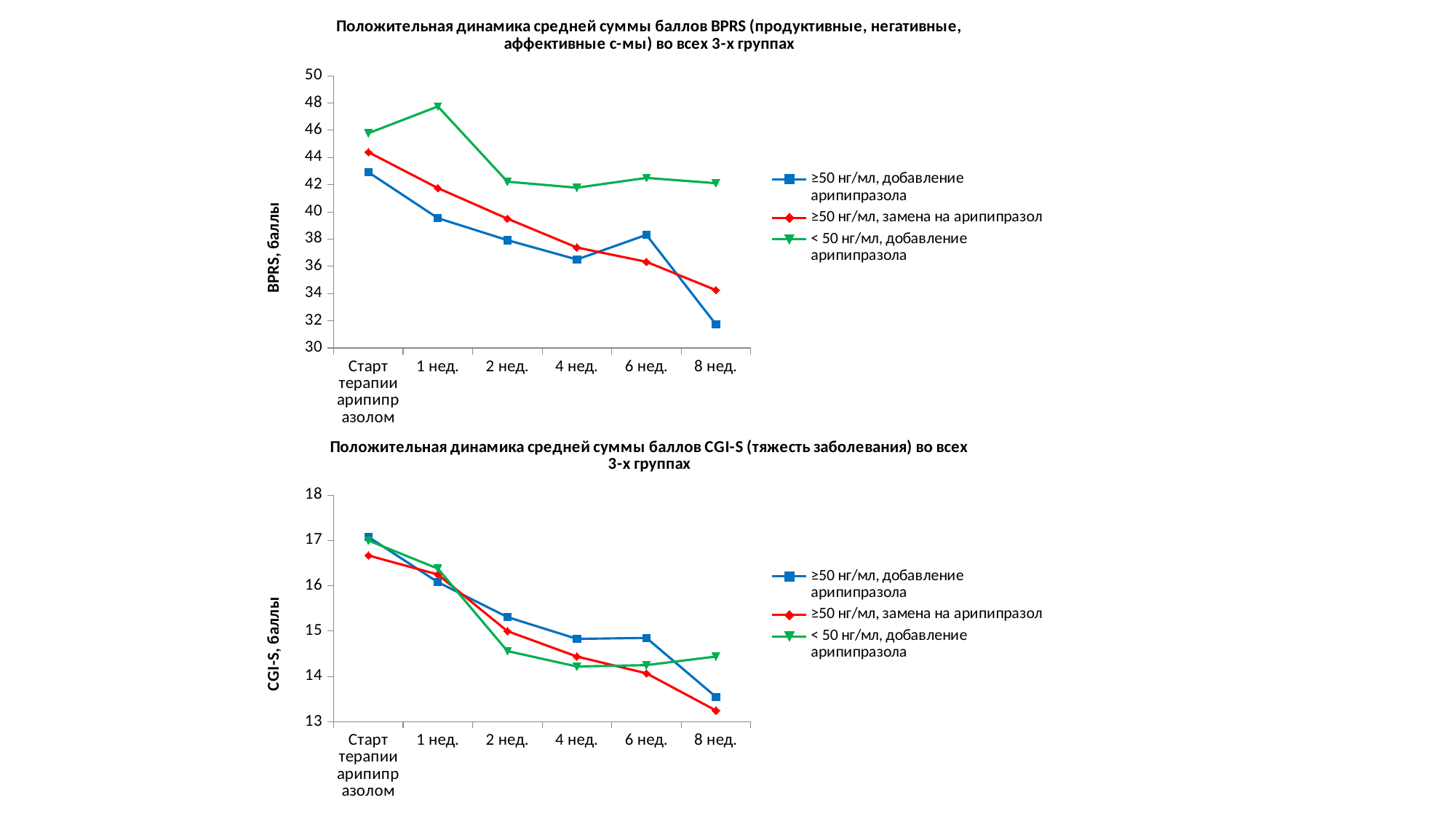

### Chart: Положительная динамика средней суммы баллов BPRS (продуктивные, негативные, аффективные с-мы) во всех 3-х группах

| Category | ≥50 нг/мл, добавление арипипразола | ≥50 нг/мл, замена на арипипразол | < 50 нг/мл, добавление арипипразола |
|---|---|---|---|
| Старт терапии арипипразолом | 42.92 | 44.39 | 45.78 |
| 1 нед. | 39.54 | 41.75 | 47.75 |
| 2 нед. | 37.92 | 39.5 | 42.22 |
| 4 нед. | 36.5 | 37.38 | 41.78 |
| 6 нед. | 38.31 | 36.33 | 42.5 |
| 8 нед. | 31.73 | 34.25 | 42.11 |

### Chart: Положительная динамика средней суммы баллов CGI-S (тяжесть заболевания) во всех 3-х группах

| Category | ≥50 нг/мл, добавление арипипразола | ≥50 нг/мл, замена на арипипразол | < 50 нг/мл, добавление арипипразола |
|---|---|---|---|
| Старт терапии арипипразолом | 17.08 | 16.67 | 17.0 |
| 1 нед. | 16.08 | 16.25 | 16.38 |
| 2 нед. | 15.31 | 15.0 | 14.56 |
| 4 нед. | 14.83 | 14.44 | 14.22 |
| 6 нед. | 14.85 | 14.07 | 14.25 |
| 8 нед. | 13.55 | 13.25 | 14.44 |